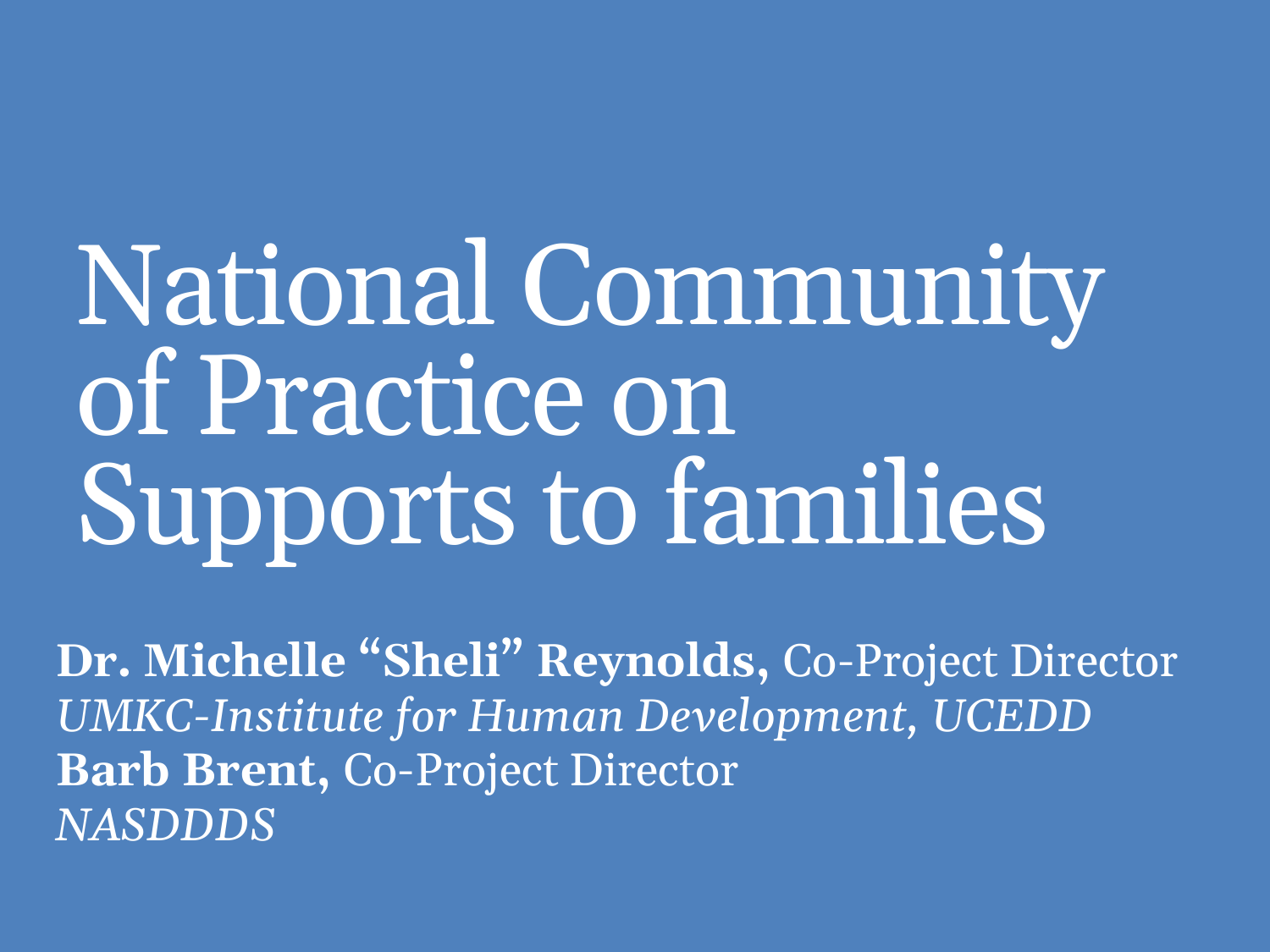

# National Community of Practice on Supports to families
Dr. Michelle “Sheli” Reynolds, Co-Project Director
UMKC-Institute for Human Development, UCEDD
Barb Brent, Co-Project Director
NASDDDS